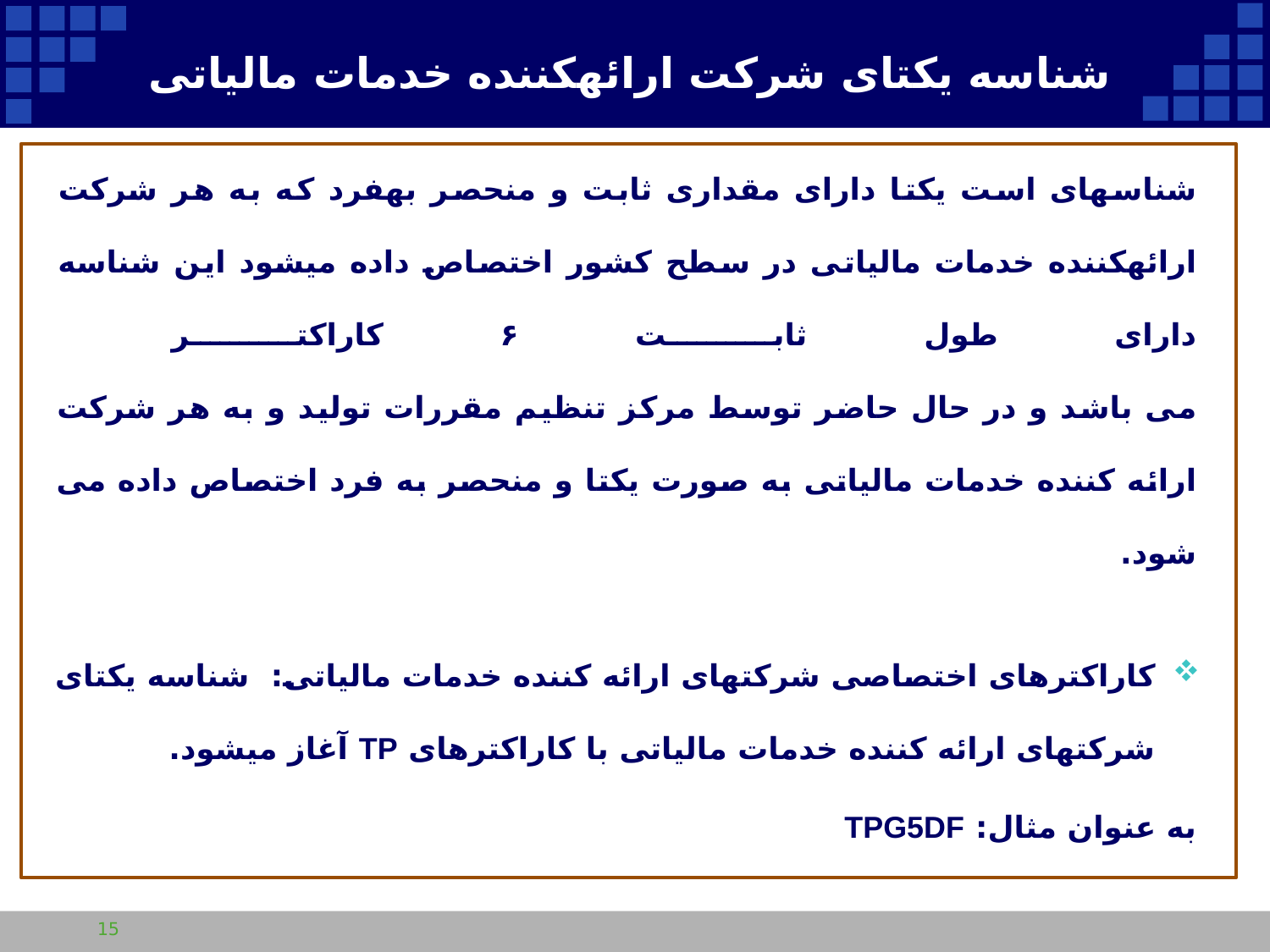

# شناسه یکتای شرکت ارائه­کننده خدمات مالیاتی
شناسه­ای است یکتا دارای مقداری ثابت و منحصر به­فرد که به هر شرکت ارائه­کننده خدمات مالیاتی در سطح کشور اختصاص داده می­شود این شناسه دارای طول ثابت ۶ کاراکتر
می باشد و در حال حاضر توسط مرکز تنظیم مقررات تولید و به هر شرکت ارائه کننده خدمات مالیاتی به صورت یکتا و منحصر به فرد اختصاص داده می شود.

کاراکترهای اختصاصی شرکت­های ارائه کننده خدمات مالیاتی:  شناسه یکتای شرکتهای ارائه کننده خدمات مالیاتی با کاراکترهای TP آغاز می­شود.
به عنوان مثال: TPG5DF

15